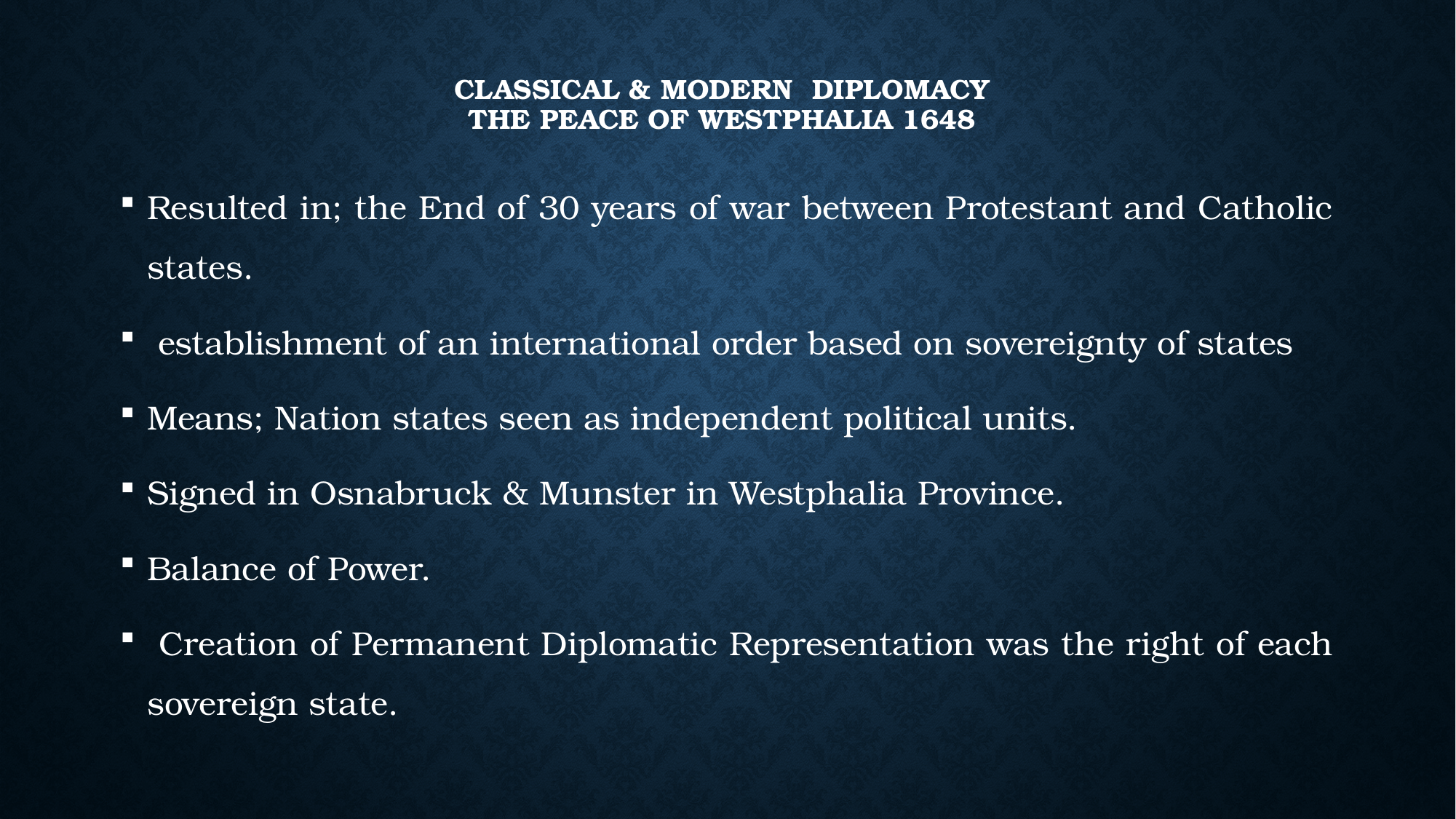

Resulted in; the End of 30 years of war between Protestant and Catholic states.
 establishment of an international order based on sovereignty of states
Means; Nation states seen as independent political units.
Signed in Osnabruck & Munster in Westphalia Province.
Balance of Power.
 Creation of Permanent Diplomatic Representation was the right of each sovereign state.

# Classical & Modern  Diplomacy the Peace of Westphalia 1648